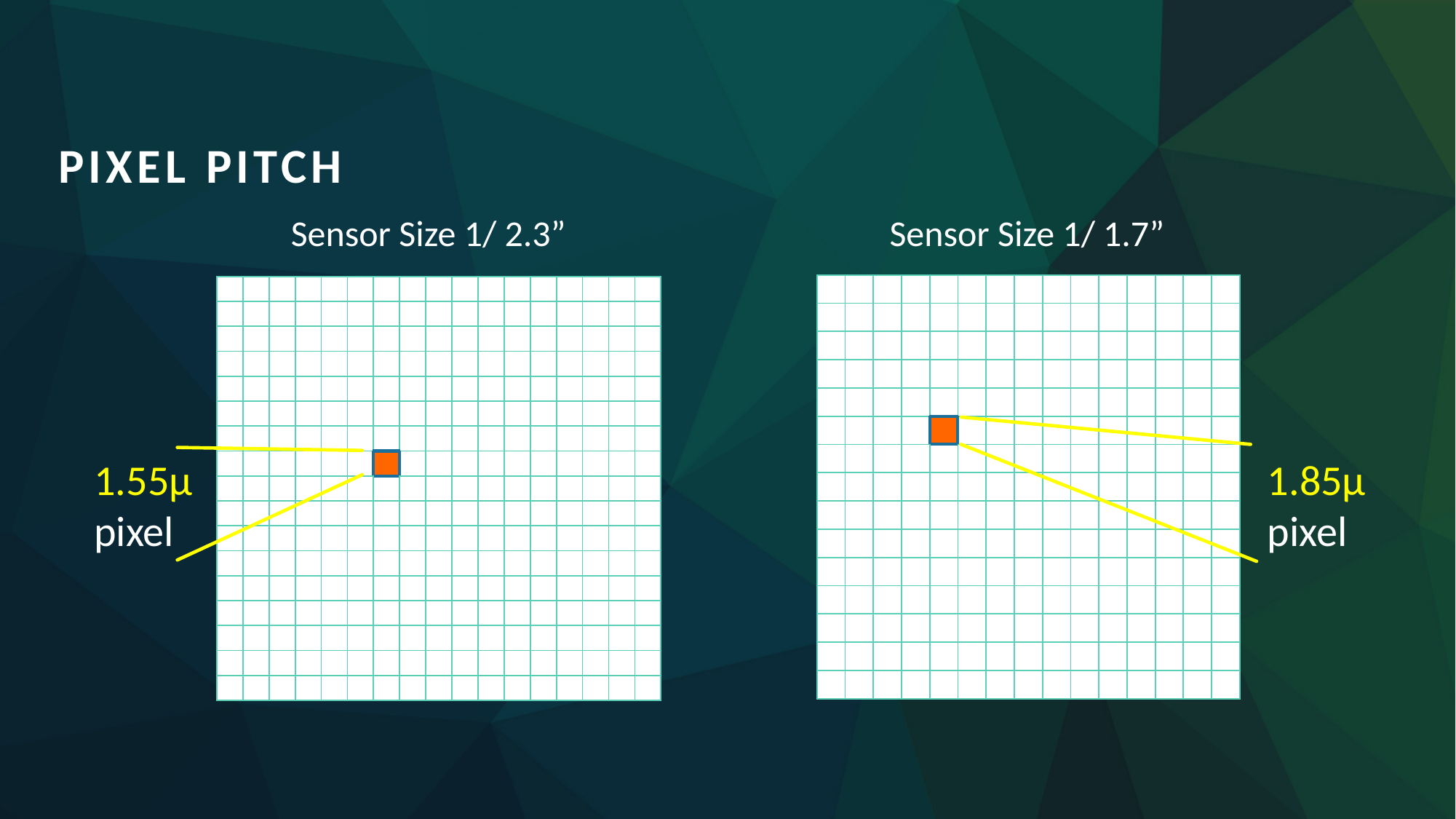

# Pixel pitch
Sensor Size 1/ 2.3”
Sensor Size 1/ 1.7”
|  |  |  |  |  |  |  |  |  |  |  |  |  |  |  |
| --- | --- | --- | --- | --- | --- | --- | --- | --- | --- | --- | --- | --- | --- | --- |
|  |  |  |  |  |  |  |  |  |  |  |  |  |  |  |
|  |  |  |  |  |  |  |  |  |  |  |  |  |  |  |
|  |  |  |  |  |  |  |  |  |  |  |  |  |  |  |
|  |  |  |  |  |  |  |  |  |  |  |  |  |  |  |
|  |  |  |  |  |  |  |  |  |  |  |  |  |  |  |
|  |  |  |  |  |  |  |  |  |  |  |  |  |  |  |
|  |  |  |  |  |  |  |  |  |  |  |  |  |  |  |
|  |  |  |  |  |  |  |  |  |  |  |  |  |  |  |
|  |  |  |  |  |  |  |  |  |  |  |  |  |  |  |
|  |  |  |  |  |  |  |  |  |  |  |  |  |  |  |
|  |  |  |  |  |  |  |  |  |  |  |  |  |  |  |
|  |  |  |  |  |  |  |  |  |  |  |  |  |  |  |
|  |  |  |  |  |  |  |  |  |  |  |  |  |  |  |
|  |  |  |  |  |  |  |  |  |  |  |  |  |  |  |
|  |  |  |  |  |  |  |  |  |  |  |  |  |  |  |  |  |
| --- | --- | --- | --- | --- | --- | --- | --- | --- | --- | --- | --- | --- | --- | --- | --- | --- |
|  |  |  |  |  |  |  |  |  |  |  |  |  |  |  |  |  |
|  |  |  |  |  |  |  |  |  |  |  |  |  |  |  |  |  |
|  |  |  |  |  |  |  |  |  |  |  |  |  |  |  |  |  |
|  |  |  |  |  |  |  |  |  |  |  |  |  |  |  |  |  |
|  |  |  |  |  |  |  |  |  |  |  |  |  |  |  |  |  |
|  |  |  |  |  |  |  |  |  |  |  |  |  |  |  |  |  |
|  |  |  |  |  |  |  |  |  |  |  |  |  |  |  |  |  |
|  |  |  |  |  |  |  |  |  |  |  |  |  |  |  |  |  |
|  |  |  |  |  |  |  |  |  |  |  |  |  |  |  |  |  |
|  |  |  |  |  |  |  |  |  |  |  |  |  |  |  |  |  |
|  |  |  |  |  |  |  |  |  |  |  |  |  |  |  |  |  |
|  |  |  |  |  |  |  |  |  |  |  |  |  |  |  |  |  |
|  |  |  |  |  |  |  |  |  |  |  |  |  |  |  |  |  |
|  |  |  |  |  |  |  |  |  |  |  |  |  |  |  |  |  |
|  |  |  |  |  |  |  |  |  |  |  |  |  |  |  |  |  |
|  |  |  |  |  |  |  |  |  |  |  |  |  |  |  |  |  |
1.55µ
pixel
1.85µ
pixel